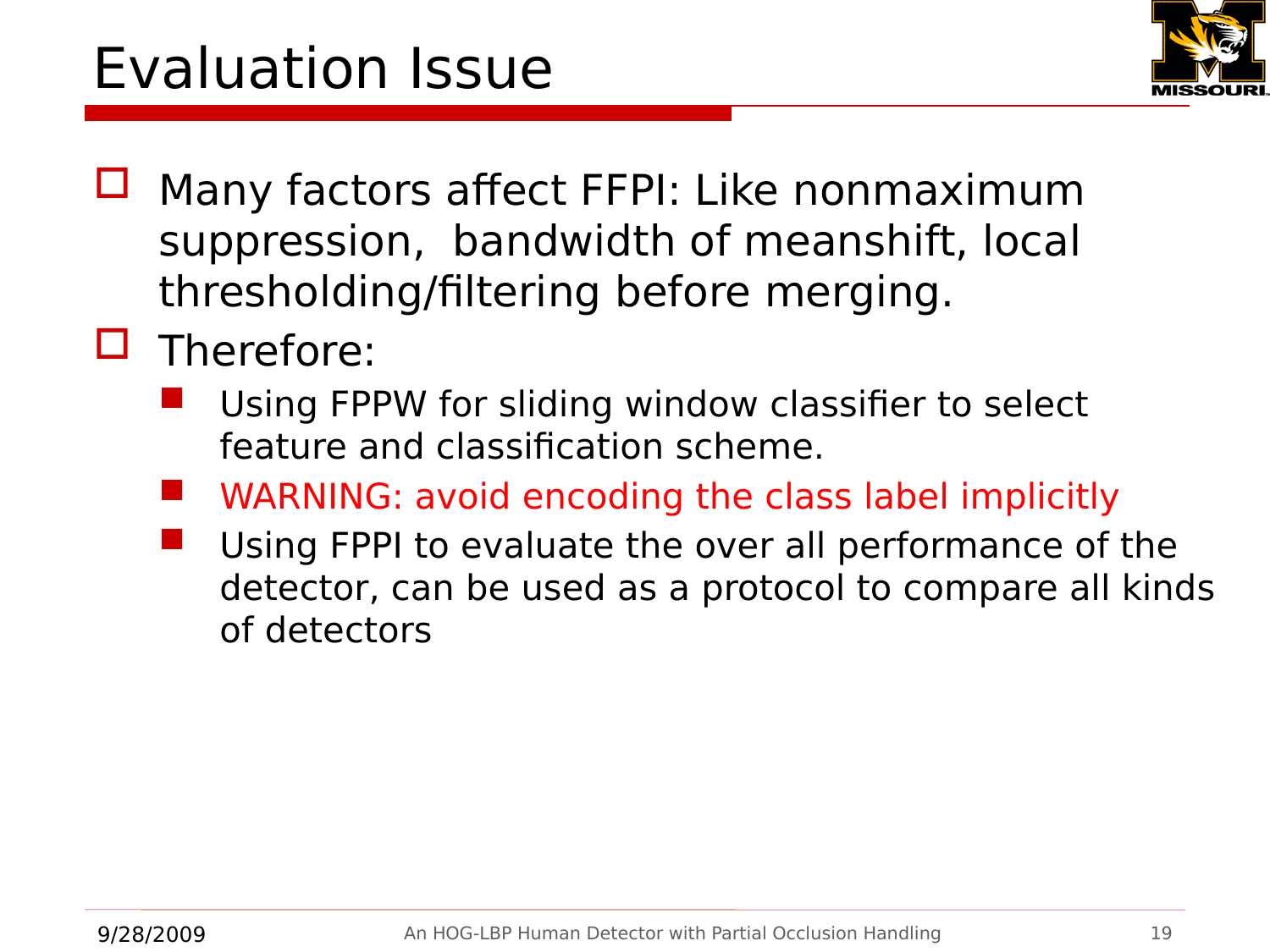

# Evaluation Issue
Many factors affect FFPI: Like nonmaximum suppression,  bandwidth of meanshift, local thresholding/filtering before merging.
Therefore:
Using FPPW for sliding window classifier to select feature and classification scheme.
WARNING: avoid encoding the class label implicitly
Using FPPI to evaluate the over all performance of the detector, can be used as a protocol to compare all kinds of detectors
9/28/2009
An HOG-LBP Human Detector with Partial Occlusion Handling
19